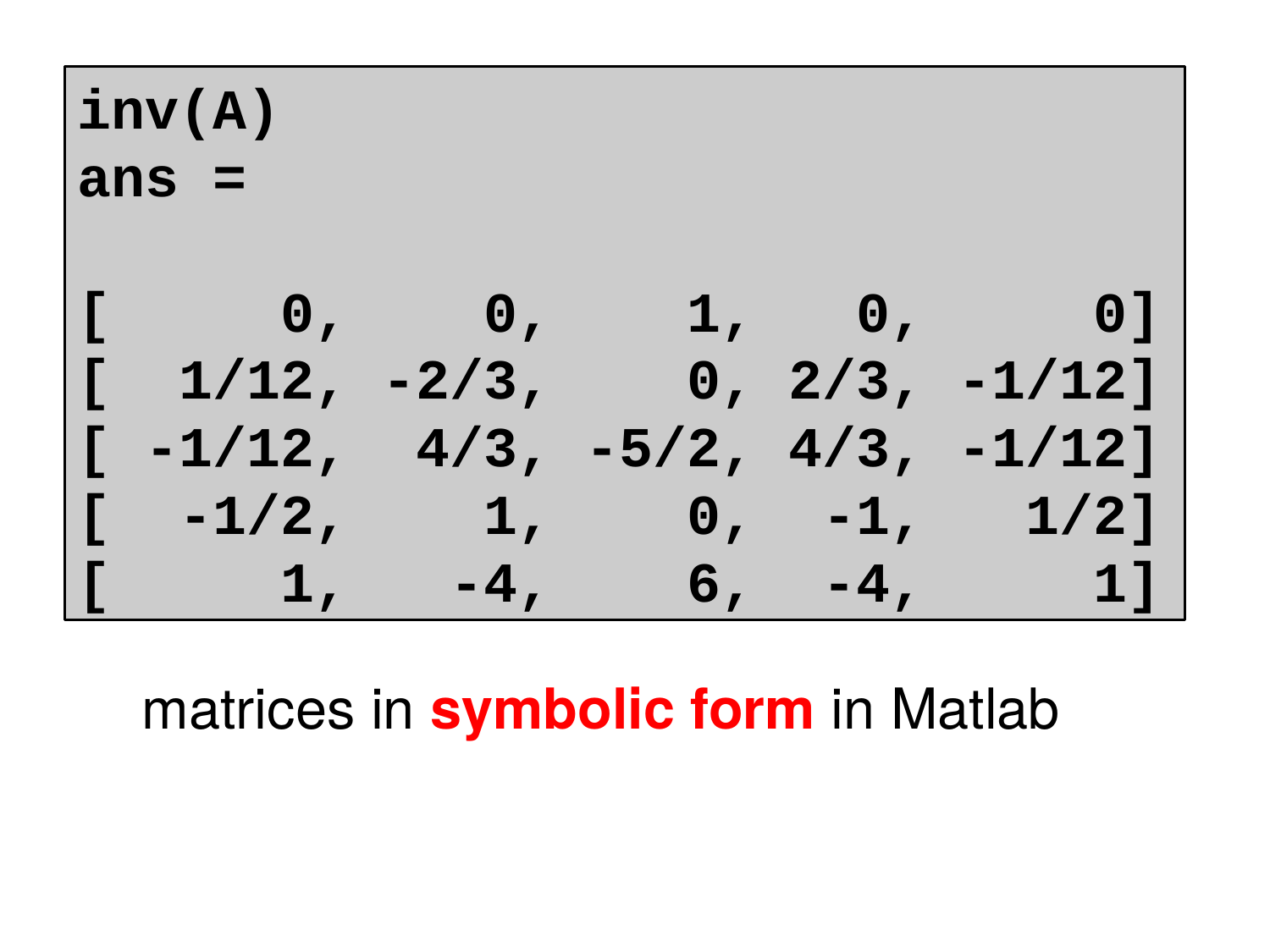

inv(A)
ans =

[     0,    0,    1,   0,     0]
[  1/12, -2/3,    0, 2/3, -1/12]
[ -1/12,  4/3, -5/2, 4/3, -1/12]
[  -1/2,    1,    0,  -1,   1/2]
[     1,   -4,    6,  -4,     1]
matrices in symbolic form in Matlab